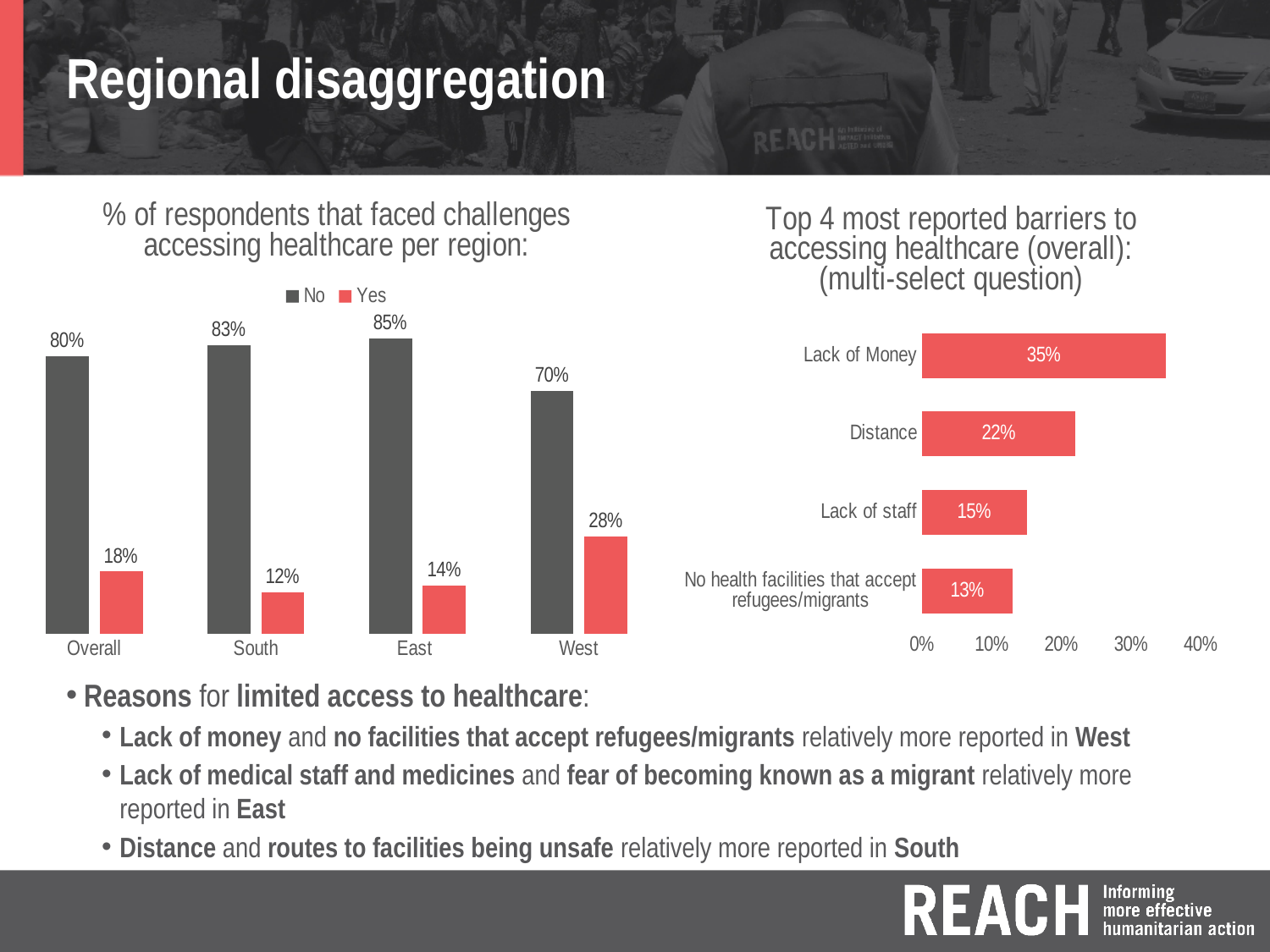

# Regional disaggregation

### Chart: % of respondents that faced challenges accessing healthcare per region:

| Category | No | Yes |
|---|---|---|
| Overall | 0.8 | 0.18 |
| South | 0.83 | 0.12 |
| East  | 0.85 | 0.14 |
| West | 0.7 | 0.28 |

### Chart: Top 4 most reported barriers to accessing healthcare (overall):
(multi-select question)

| Category | Series 1 |
|---|---|
| No health facilities that accept refugees/migrants | 0.13 |
| Lack of staff | 0.15 |
| Distance | 0.22 |
| Lack of Money | 0.35 |
Reasons for limited access to healthcare:
Lack of money and no facilities that accept refugees/migrants relatively more reported in West
Lack of medical staff and medicines and fear of becoming known as a migrant relatively more reported in East
Distance and routes to facilities being unsafe relatively more reported in South